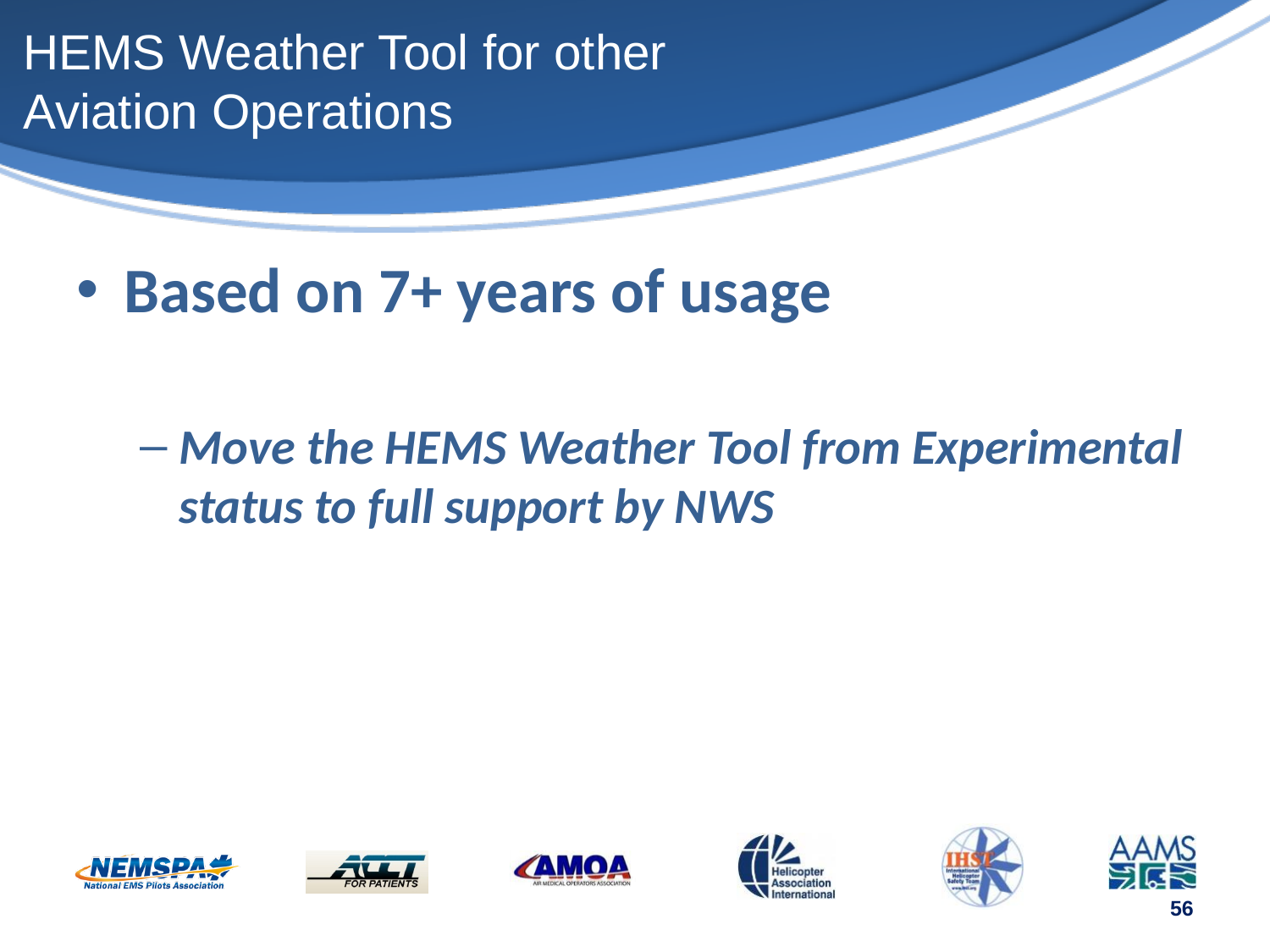

# HEMS Weather Tool for other Aviation Operations
Based on 7+ years of usage

Move the HEMS Weather Tool from Experimental status to full support by NWS
56